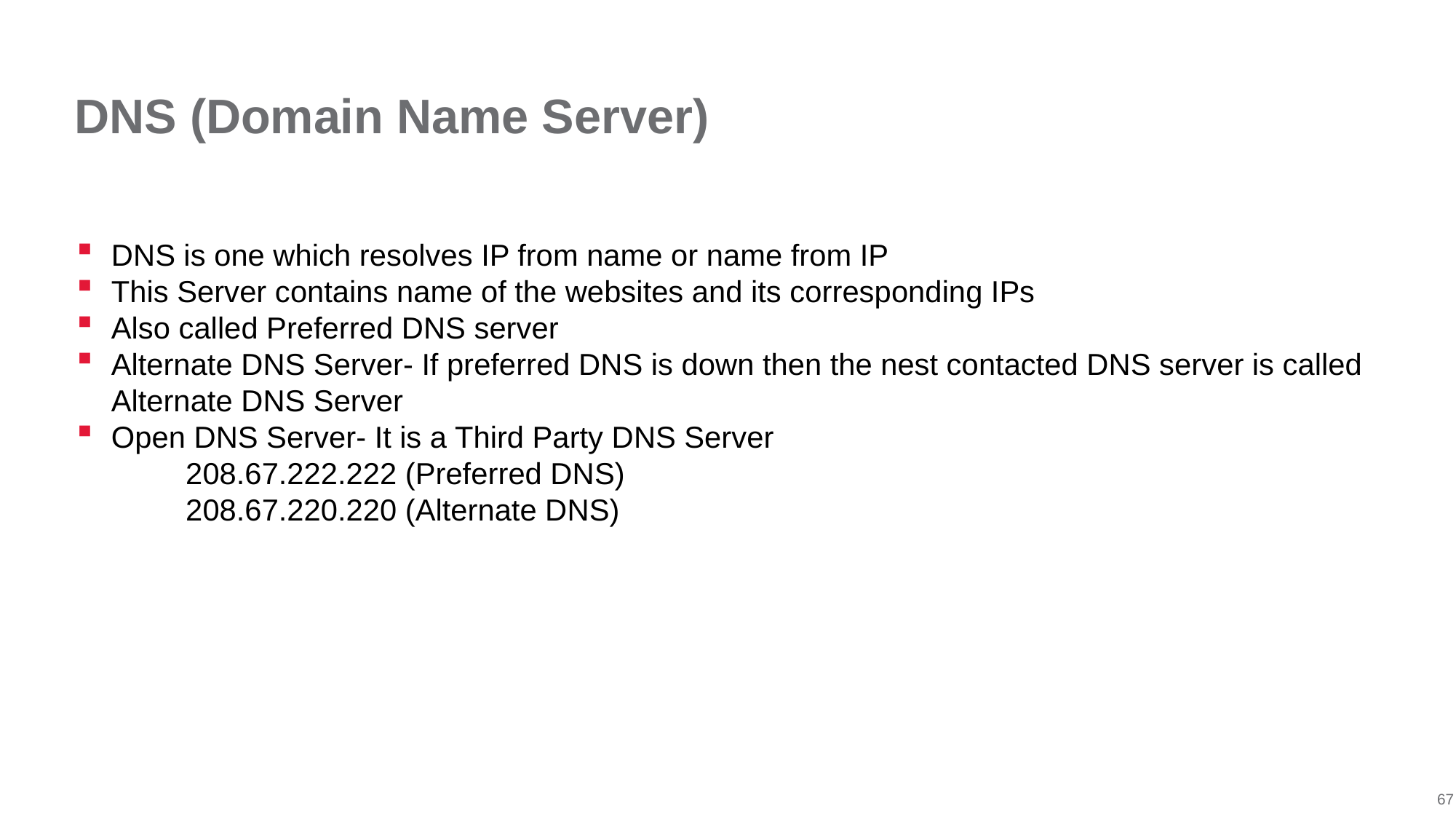

# DNS (Domain Name Server)
DNS is one which resolves IP from name or name from IP
This Server contains name of the websites and its corresponding IPs
Also called Preferred DNS server
Alternate DNS Server- If preferred DNS is down then the nest contacted DNS server is called Alternate DNS Server
Open DNS Server- It is a Third Party DNS Server
	208.67.222.222 (Preferred DNS)
	208.67.220.220 (Alternate DNS)